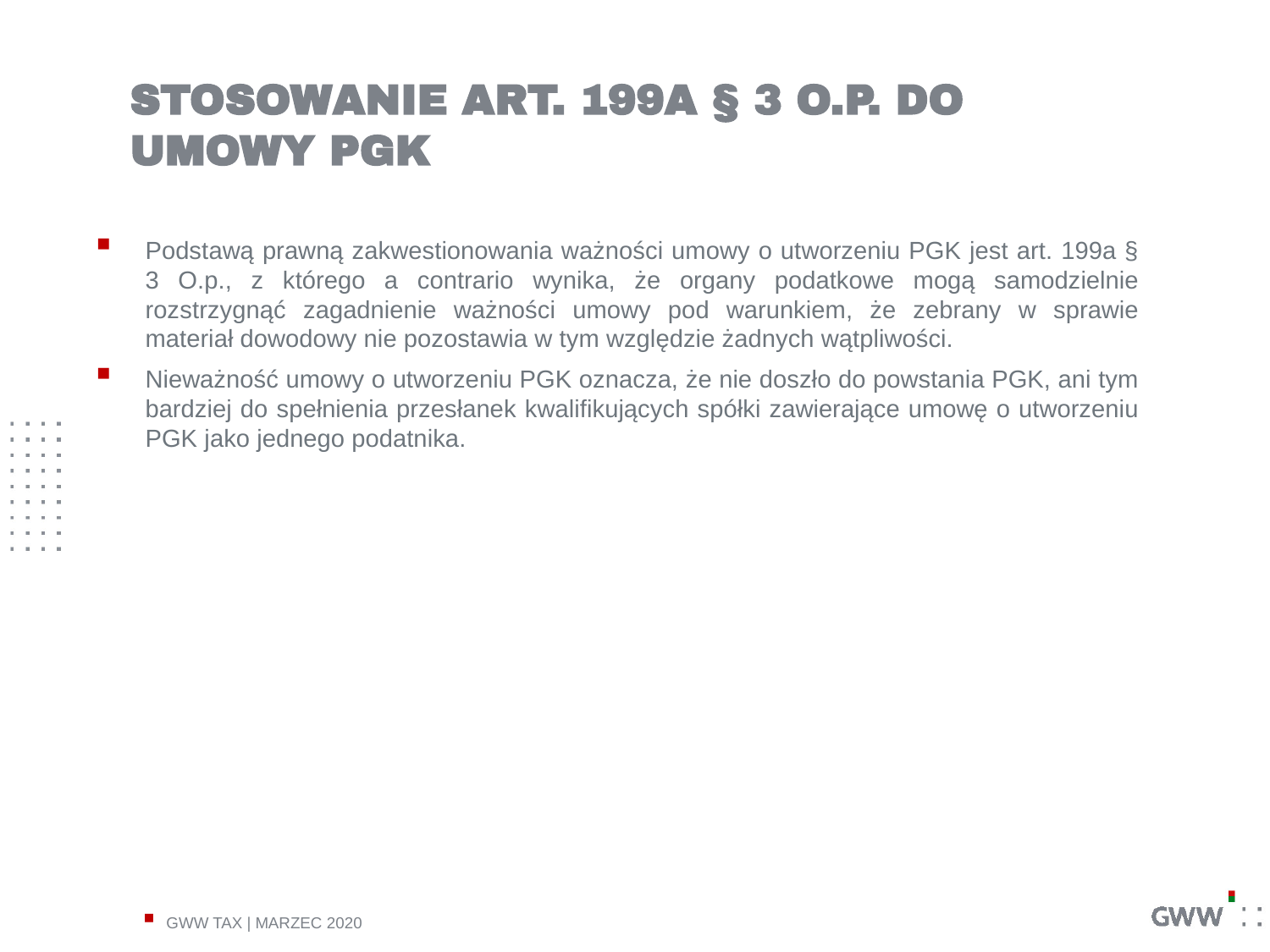

STOSOWANIE ART. 199A § 3 O.P. DO UMOWY PGK
Podstawą prawną zakwestionowania ważności umowy o utworzeniu PGK jest art. 199a § 3 O.p., z którego a contrario wynika, że organy podatkowe mogą samodzielnie rozstrzygnąć zagadnienie ważności umowy pod warunkiem, że zebrany w sprawie materiał dowodowy nie pozostawia w tym względzie żadnych wątpliwości.
Nieważność umowy o utworzeniu PGK oznacza, że nie doszło do powstania PGK, ani tym bardziej do spełnienia przesłanek kwalifikujących spółki zawierające umowę o utworzeniu PGK jako jednego podatnika.
GWW TAX | MARZEC 2020